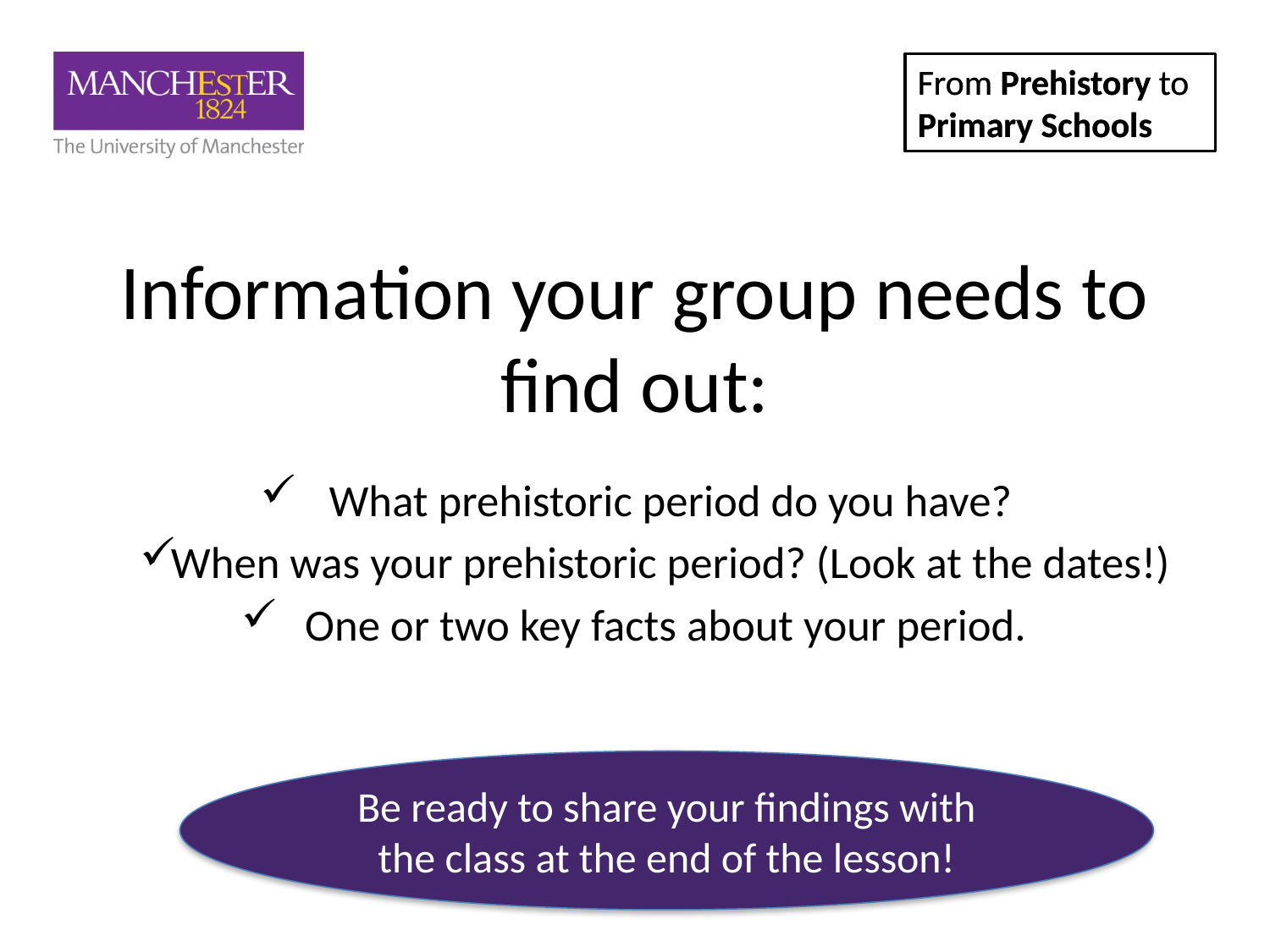

# Information your group needs to find out:
What prehistoric period do you have?
When was your prehistoric period? (Look at the dates!)
One or two key facts about your period.

Be ready to share your findings with the class at the end of the lesson!